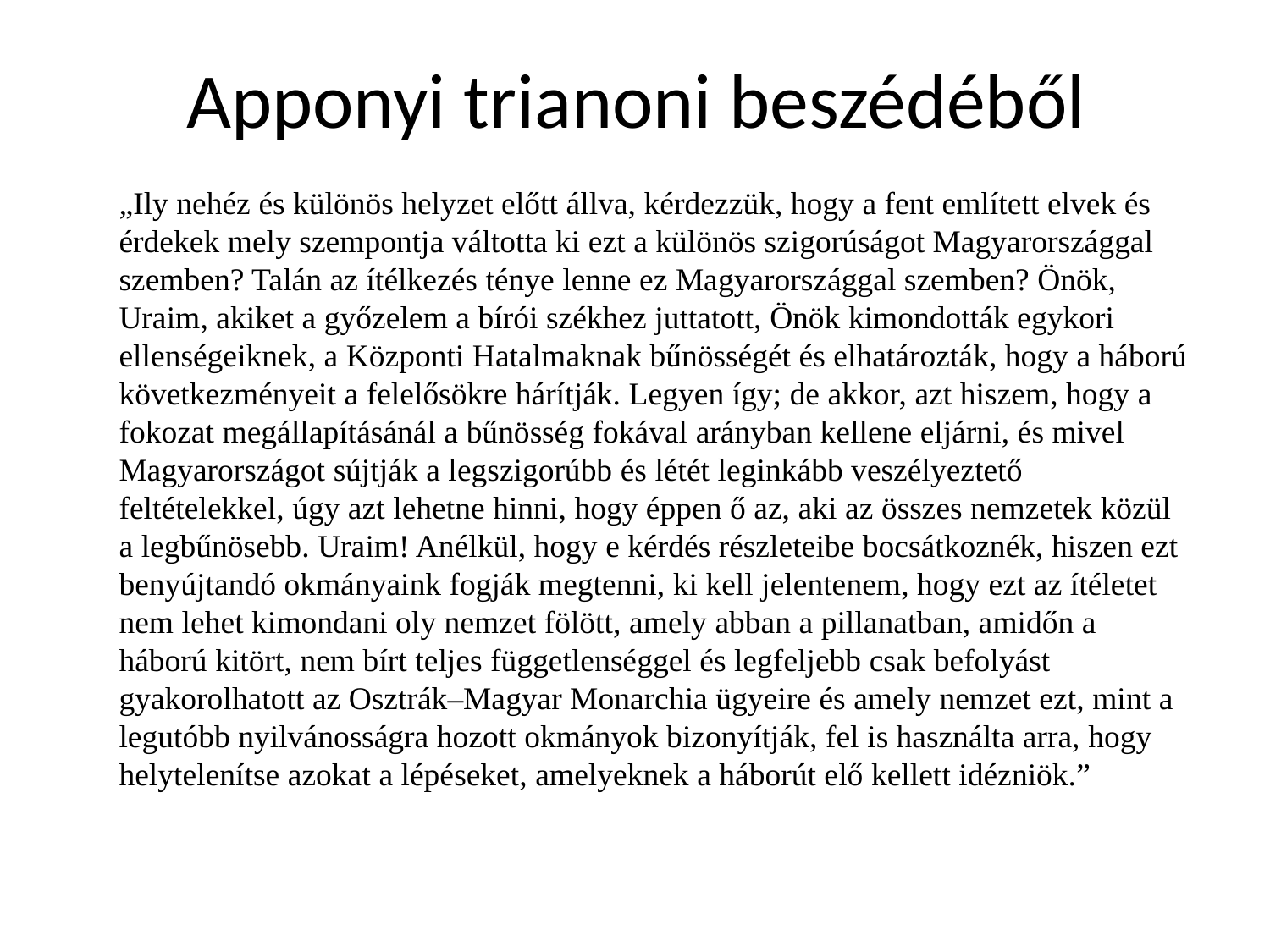

# Apponyi trianoni beszédéből
	„Ily nehéz és különös helyzet előtt állva, kérdezzük, hogy a fent említett elvek és érdekek mely szempontja váltotta ki ezt a különös szigorúságot Magyarországgal szemben? Talán az ítélkezés ténye lenne ez Magyarországgal szemben? Önök, Uraim, akiket a győzelem a bírói székhez juttatott, Önök kimondották egykori ellenségeiknek, a Központi Hatalmaknak bűnösségét és elhatározták, hogy a háború következményeit a felelősökre hárítják. Legyen így; de akkor, azt hiszem, hogy a fokozat megállapításánál a bűnösség fokával arányban kellene eljárni, és mivel Magyarországot sújtják a legszigorúbb és létét leginkább veszélyeztető feltételekkel, úgy azt lehetne hinni, hogy éppen ő az, aki az összes nemzetek közül a legbűnösebb. Uraim! Anélkül, hogy e kérdés részleteibe bocsátkoznék, hiszen ezt benyújtandó okmányaink fogják megtenni, ki kell jelentenem, hogy ezt az ítéletet nem lehet kimondani oly nemzet fölött, amely abban a pillanatban, amidőn a háború kitört, nem bírt teljes függetlenséggel és legfeljebb csak befolyást gyakorolhatott az Osztrák–Magyar Monarchia ügyeire és amely nemzet ezt, mint a legutóbb nyilvánosságra hozott okmányok bizonyítják, fel is használta arra, hogy helytelenítse azokat a lépéseket, amelyeknek a háborút elő kellett idézniök.”